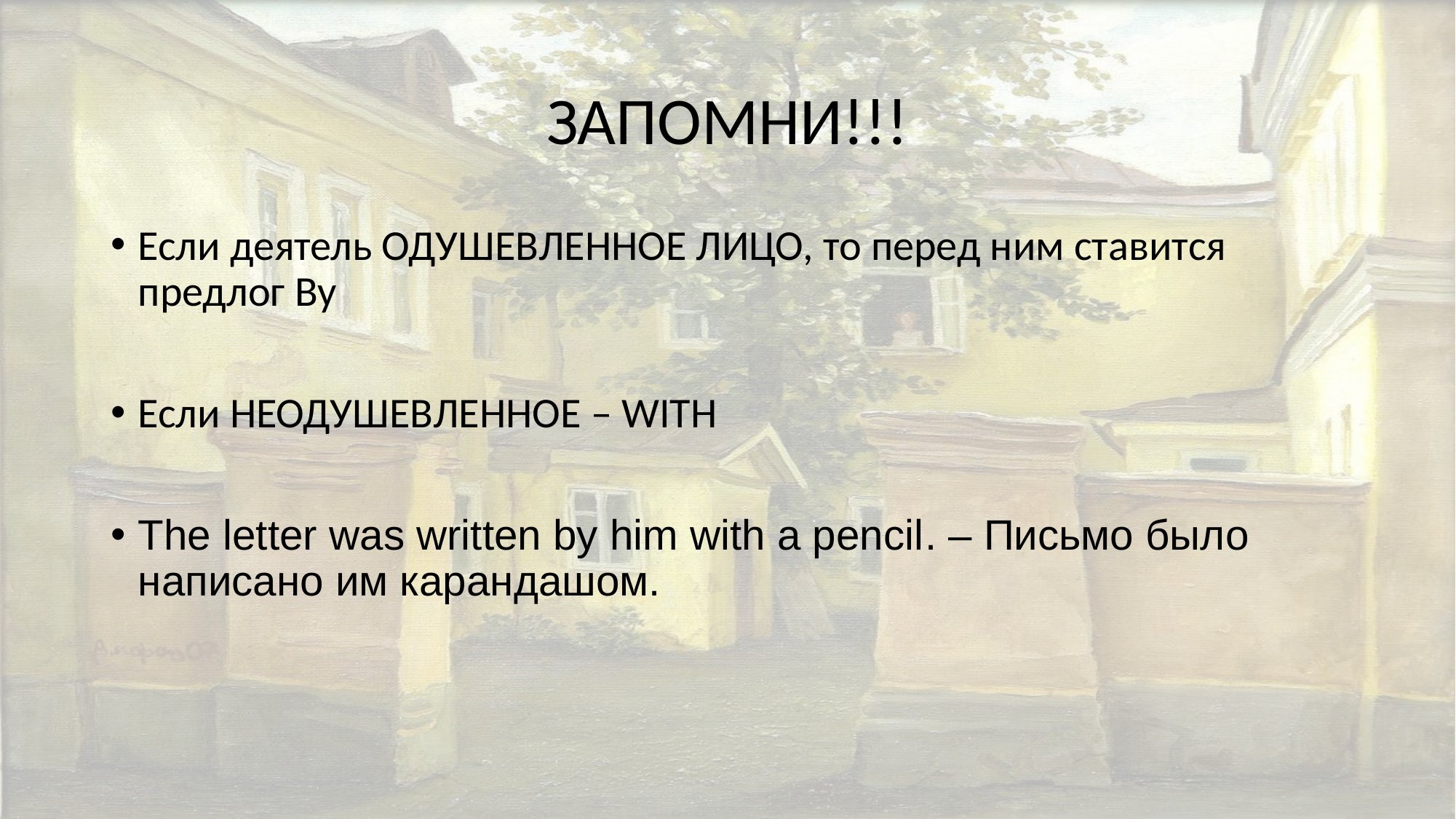

# ЗАПОМНИ!!!
Если деятель ОДУШЕВЛЕННОЕ ЛИЦО, то перед ним ставится предлог By

Если НЕОДУШЕВЛЕННОЕ – WITH

The letter was written by him with a pencil. – Письмо было написано им карандашом.